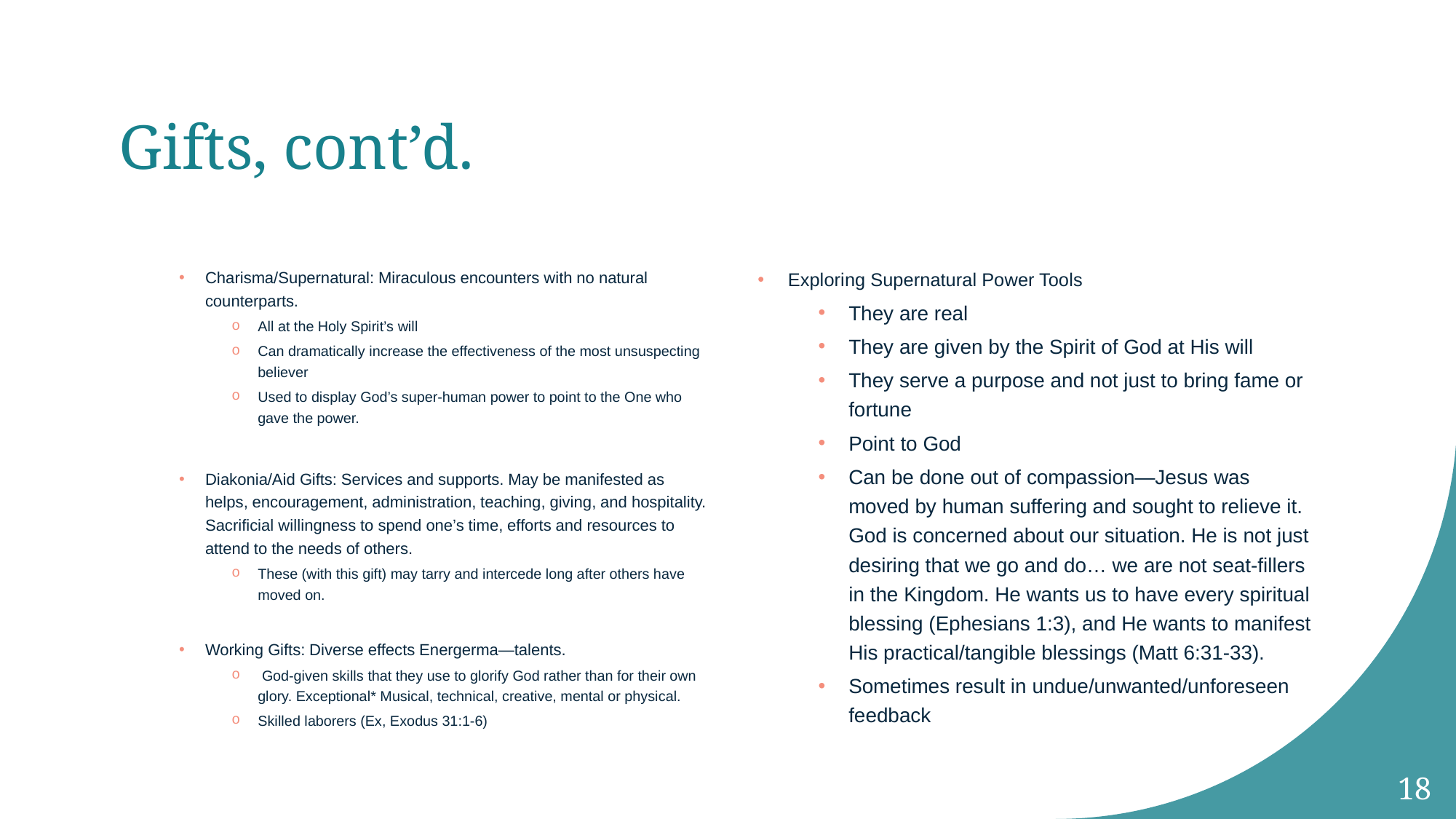

# Gifts, cont’d.
Charisma/Supernatural: Miraculous encounters with no natural counterparts.
All at the Holy Spirit’s will
Can dramatically increase the effectiveness of the most unsuspecting believer
Used to display God’s super-human power to point to the One who gave the power.

Diakonia/Aid Gifts: Services and supports. May be manifested as helps, encouragement, administration, teaching, giving, and hospitality. Sacrificial willingness to spend one’s time, efforts and resources to attend to the needs of others.
These (with this gift) may tarry and intercede long after others have moved on.

Working Gifts: Diverse effects Energerma—talents.
 God-given skills that they use to glorify God rather than for their own glory. Exceptional* Musical, technical, creative, mental or physical.
Skilled laborers (Ex, Exodus 31:1-6)

Exploring Supernatural Power Tools
They are real
They are given by the Spirit of God at His will
They serve a purpose and not just to bring fame or fortune
Point to God
Can be done out of compassion—Jesus was moved by human suffering and sought to relieve it. God is concerned about our situation. He is not just desiring that we go and do… we are not seat-fillers in the Kingdom. He wants us to have every spiritual blessing (Ephesians 1:3), and He wants to manifest His practical/tangible blessings (Matt 6:31-33).
Sometimes result in undue/unwanted/unforeseen feedback

18